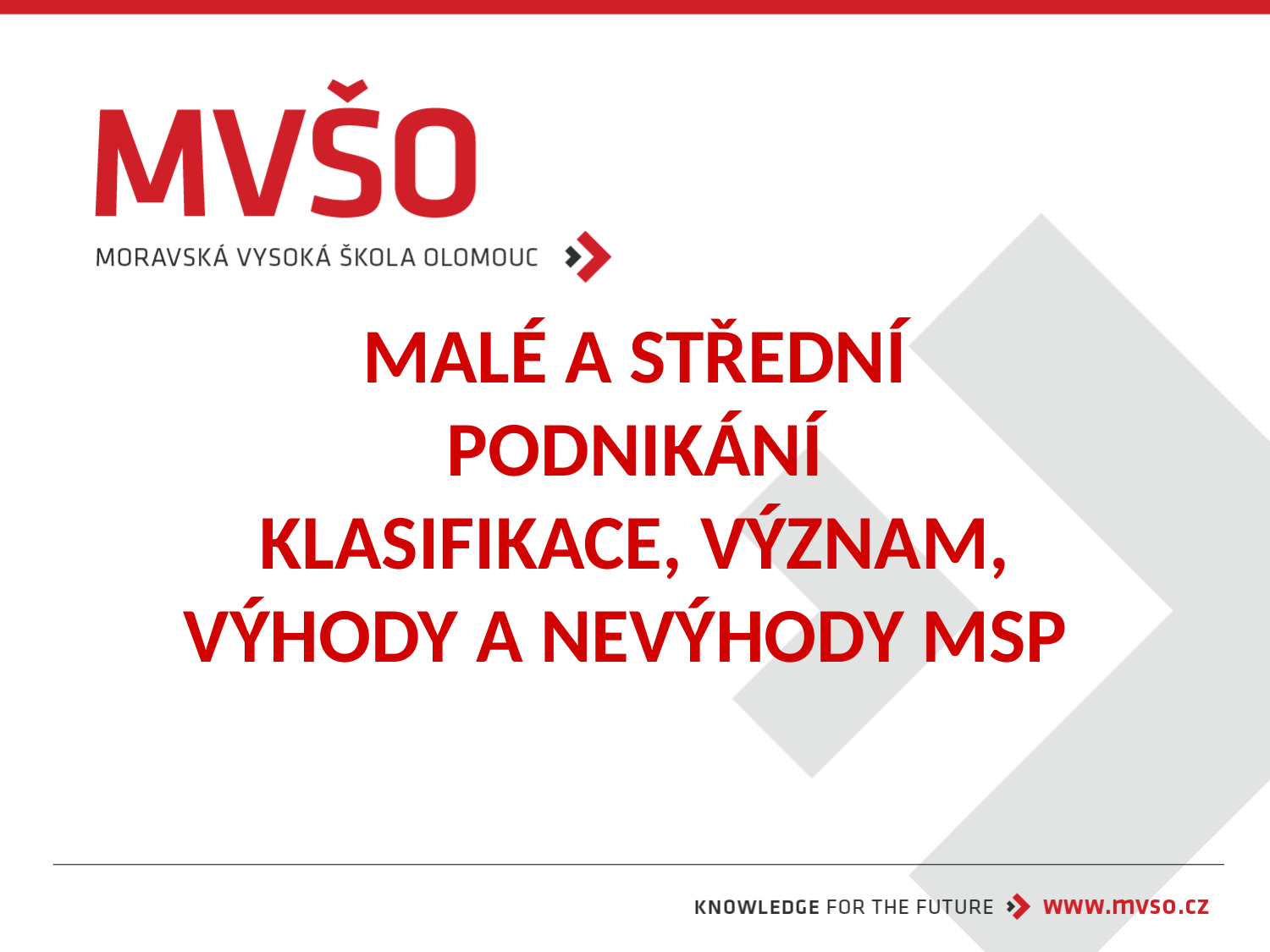

# MALÉ A STŘEDNÍ PODNIKÁNÍ KLASIFIKACE, VÝZNAM, VÝHODY A NEVÝHODY MSP